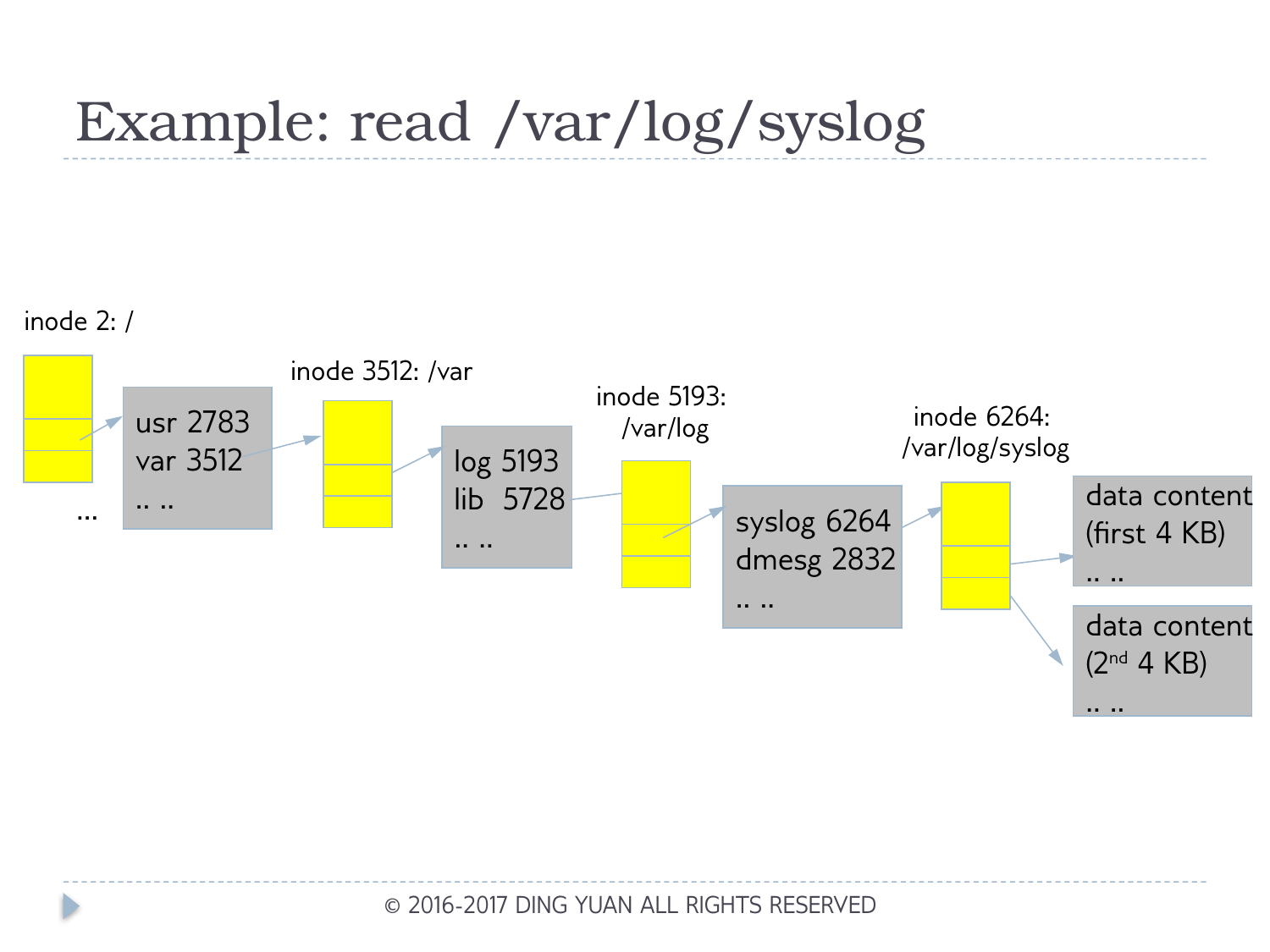

# Example: read /var/log/syslog
inode 2: /
inode 3512: /var

inode 5193:
 /var/log
usr 2783
var 3512
.. ..

inode 6264:
 /var/log/syslog

log 5193
lib  5728
.. ..

data content
(first 4 KB)
.. ..
…

syslog 6264
dmesg 2832
.. ..

data content
(2nd 4 KB)
.. ..
© 2016-2017 DING YUAN ALL RIGHTS RESERVED